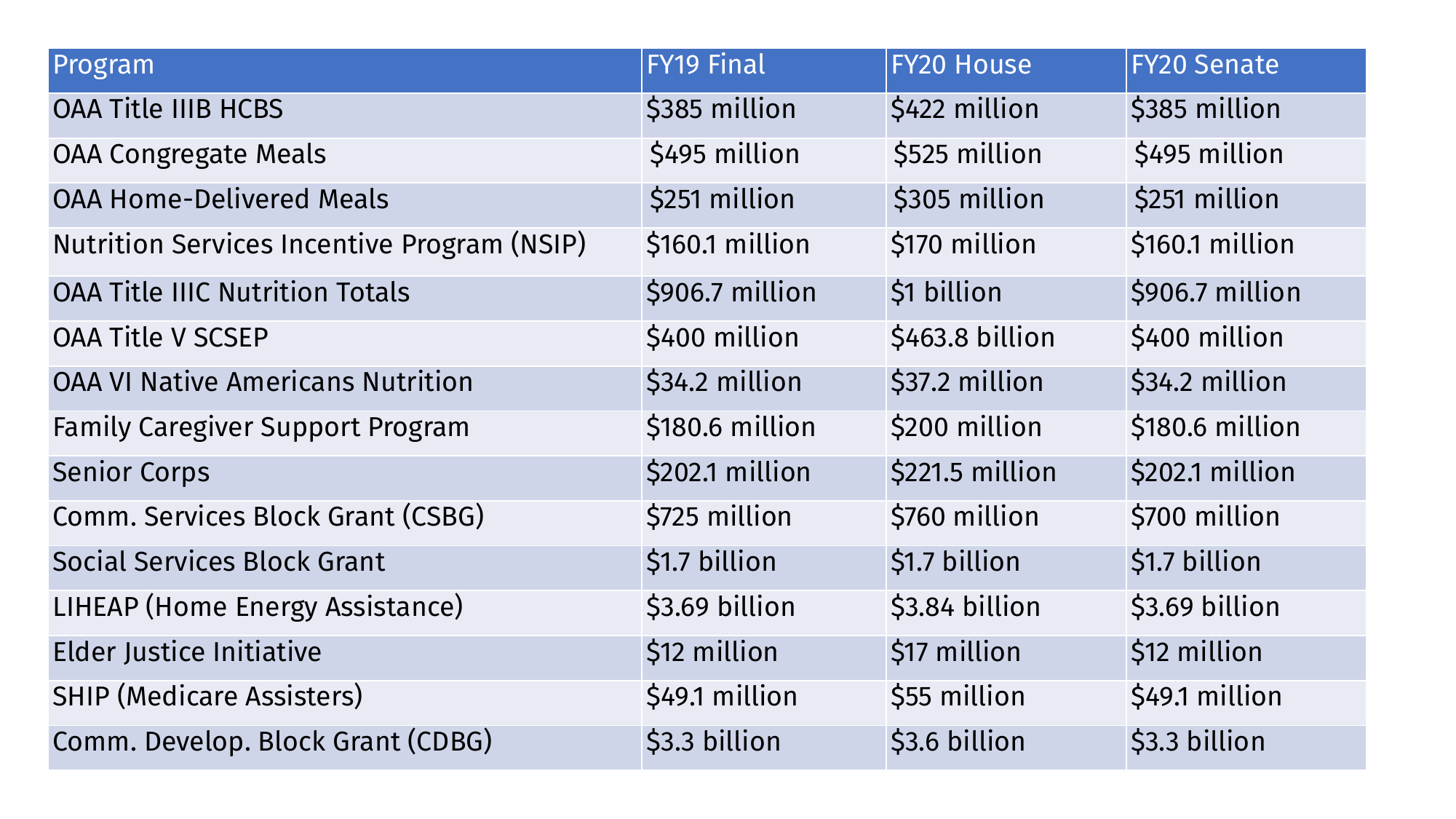

| Program | FY19 Final | FY20 House | FY20 Senate |
| --- | --- | --- | --- |
| OAA Title IIIB HCBS | $385 million | $422 million | $385 million |
| OAA Congregate Meals | $495 million | $525 million | $495 million |
| OAA Home-Delivered Meals | $251 million | $305 million | $251 million |
| Nutrition Services Incentive Program (NSIP) | $160.1 million | $170 million | $160.1 million |
| OAA Title IIIC Nutrition Totals | $906.7 million | $1 billion | $906.7 million |
| OAA Title V SCSEP | $400 million | $463.8 billion | $400 million |
| OAA VI Native Americans Nutrition | $34.2 million | $37.2 million | $34.2 million |
| Family Caregiver Support Program | $180.6 million | $200 million | $180.6 million |
| Senior Corps | $202.1 million | $221.5 million | $202.1 million |
| Comm. Services Block Grant (CSBG) | $725 million | $760 million | $700 million |
| Social Services Block Grant | $1.7 billion | $1.7 billion | $1.7 billion |
| LIHEAP (Home Energy Assistance) | $3.69 billion | $3.84 billion | $3.69 billion |
| Elder Justice Initiative | $12 million | $17 million | $12 million |
| SHIP (Medicare Assisters) | $49.1 million | $55 million | $49.1 million |
| Comm. Develop. Block Grant (CDBG) | $3.3 billion | $3.6 billion | $3.3 billion |